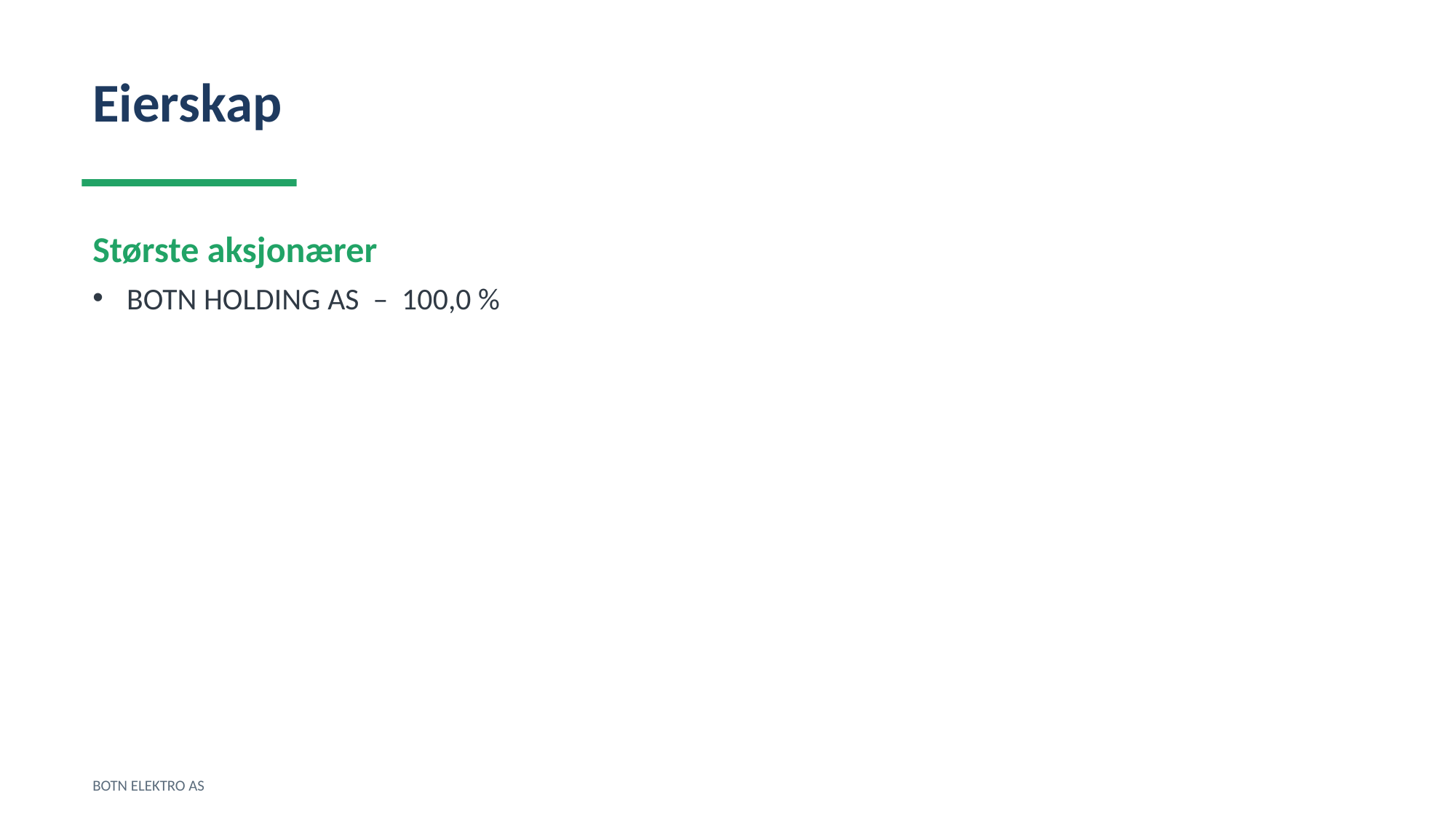

Eierskap

Største aksjonærer
BOTN HOLDING AS  –  100,0 %
BOTN ELEKTRO AS